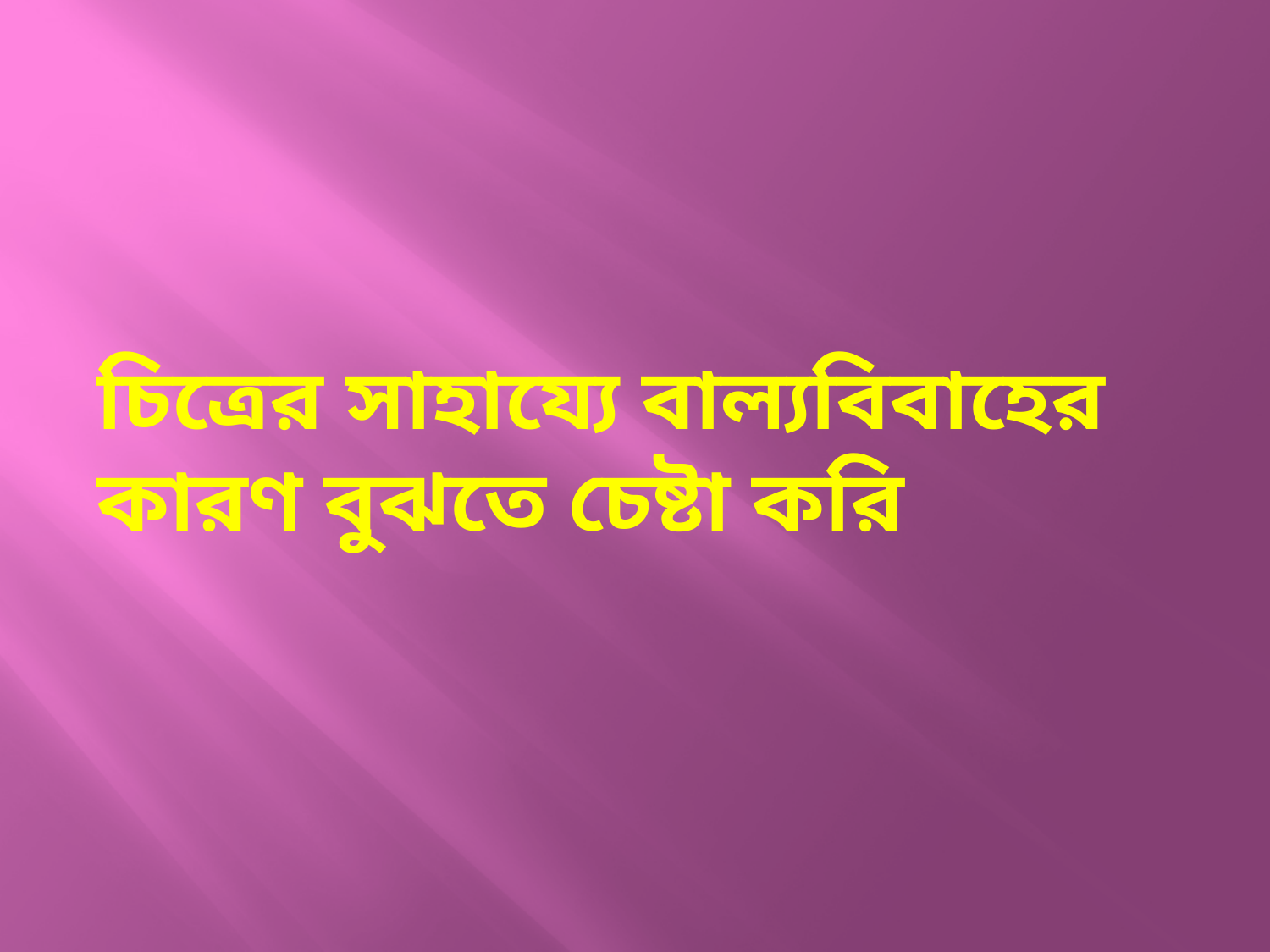

চিত্রের সাহায্যে বাল্যবিবাহের কারণ বুঝতে চেষ্টা করি